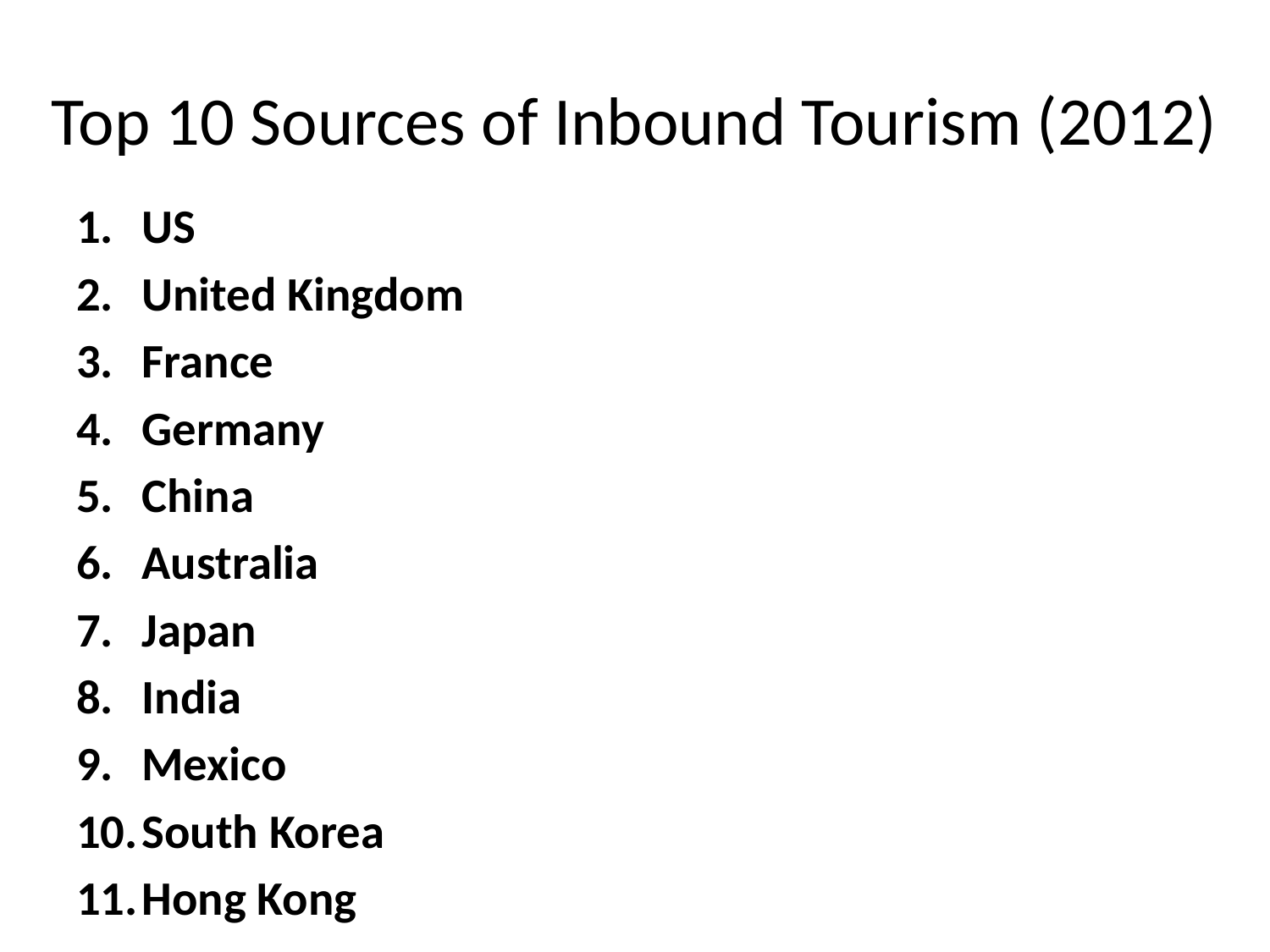

# Top 10 Sources of Inbound Tourism (2012)
US
United Kingdom
France
Germany
China
Australia
Japan
India
Mexico
South Korea
Hong Kong